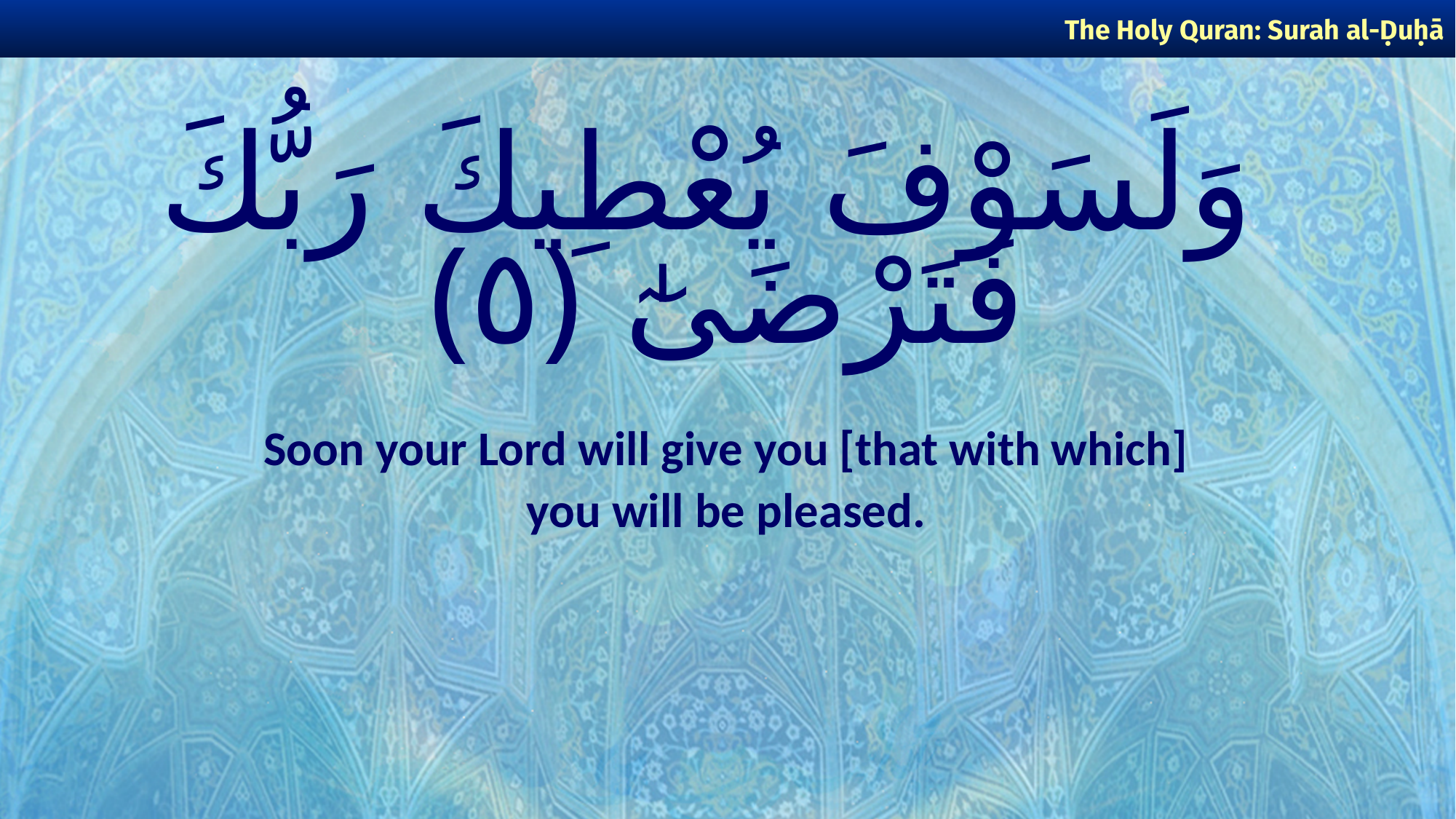

The Holy Quran: Surah al-Ḍuḥā
# وَلَسَوْفَ يُعْطِيكَ رَبُّكَ فَتَرْضَىٰٓ ﴿٥﴾
Soon your Lord will give you [that with which]
you will be pleased.